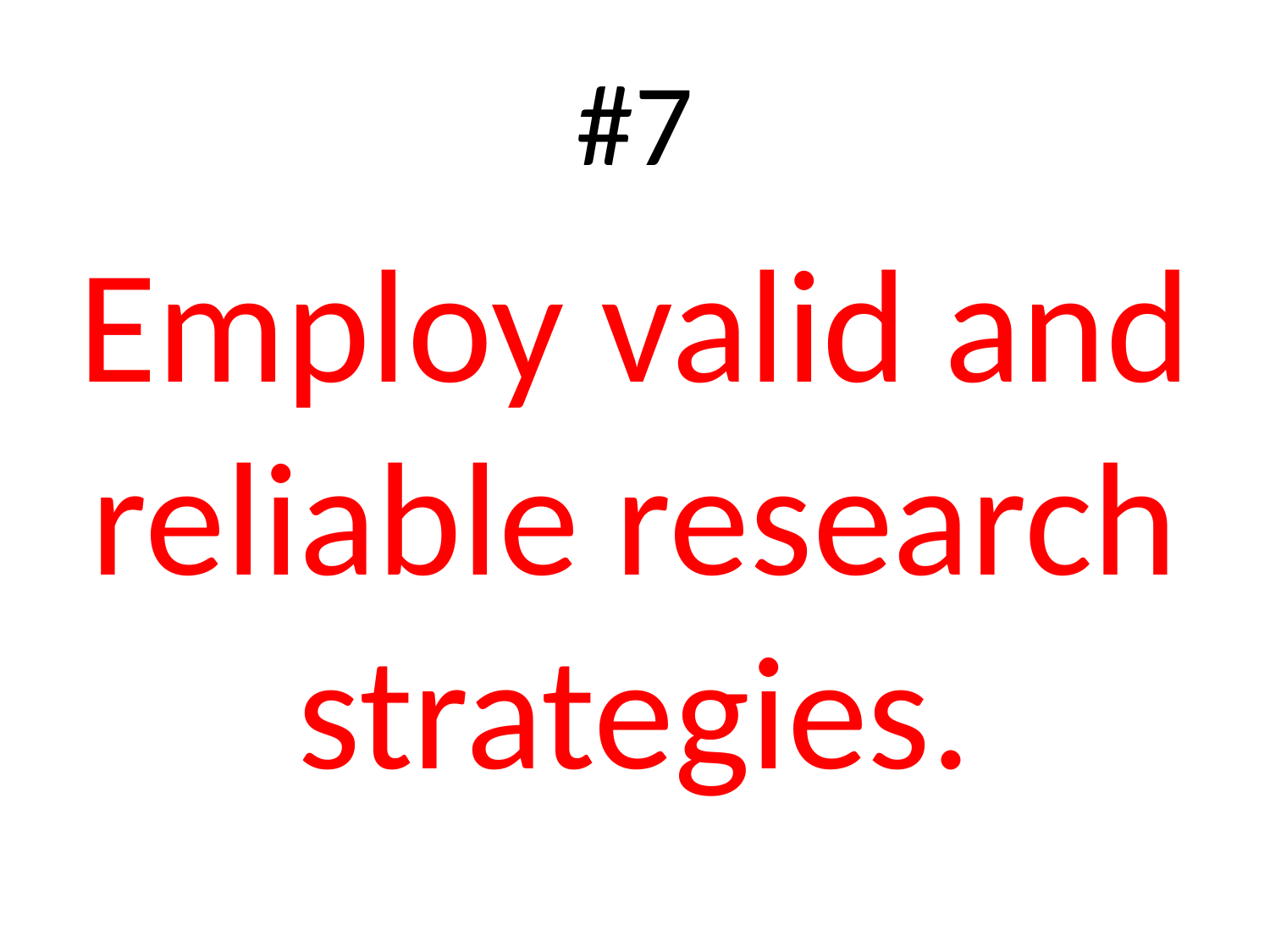

#7
Employ valid and reliable research strategies.